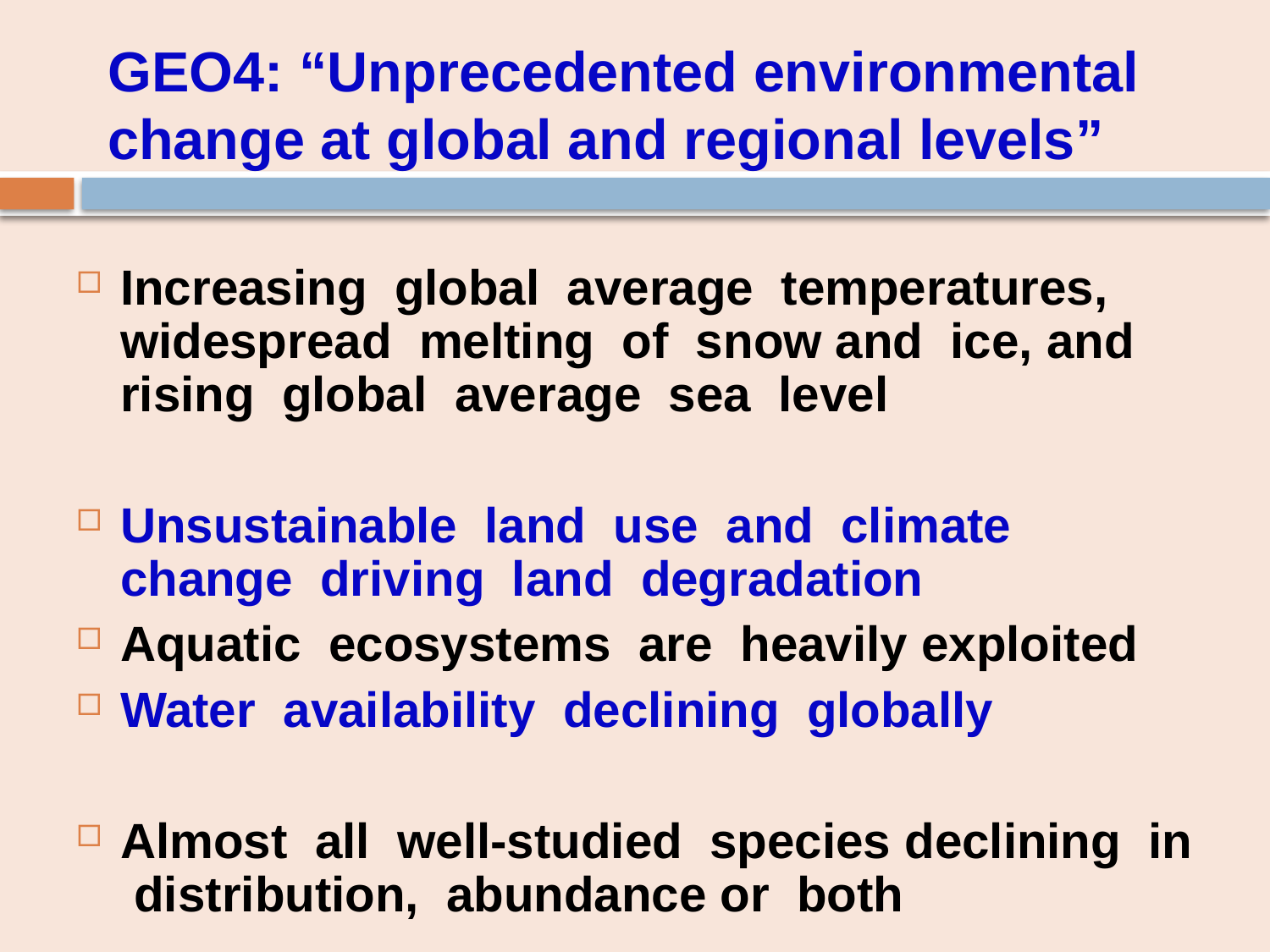

# GEO4: “Unprecedented environmental change at global and regional levels”
Increasing  global  average  temperatures,  widespread  melting  of  snow and  ice, and  rising  global  average  sea  level

Unsustainable  land  use  and  climate change  driving  land  degradation
Aquatic  ecosystems  are  heavily exploited
Water  availability  declining  globally

Almost  all  well-studied  species declining  in  distribution,  abundance or  both